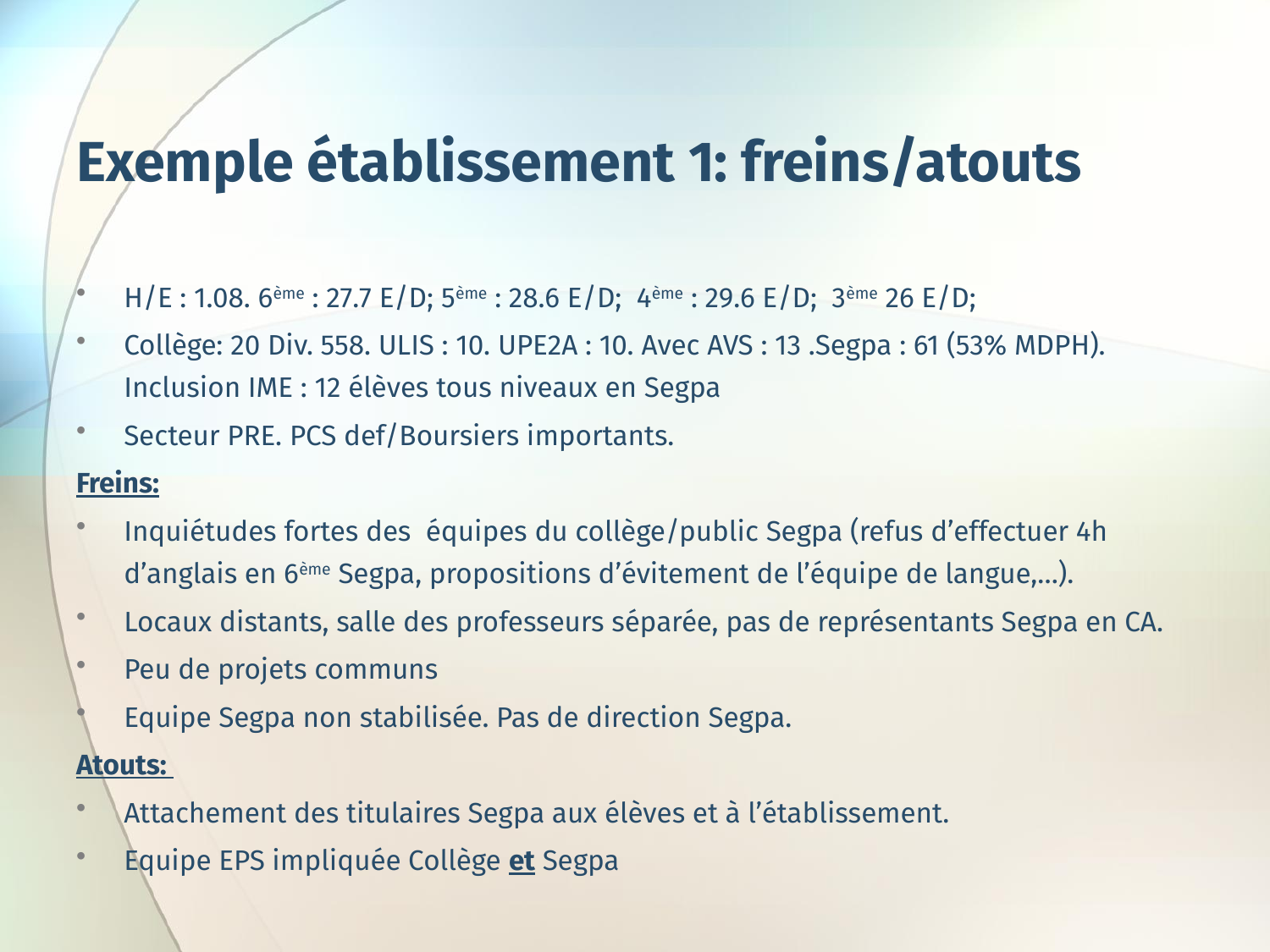

# Exemple établissement 1: freins/atouts
H/E : 1.08. 6ème : 27.7 E/D; 5ème : 28.6 E/D;  4ème : 29.6 E/D;  3ème 26 E/D;
Collège: 20 Div. 558. ULIS : 10. UPE2A : 10. Avec AVS : 13 .Segpa : 61 (53% MDPH). Inclusion IME : 12 élèves tous niveaux en Segpa
Secteur PRE. PCS def/Boursiers importants.
Freins:
Inquiétudes fortes des  équipes du collège/public Segpa (refus d’effectuer 4h d’anglais en 6ème Segpa, propositions d’évitement de l’équipe de langue,…).
Locaux distants, salle des professeurs séparée, pas de représentants Segpa en CA.
Peu de projets communs
Equipe Segpa non stabilisée. Pas de direction Segpa.
Atouts:
Attachement des titulaires Segpa aux élèves et à l’établissement.
Equipe EPS impliquée Collège et Segpa